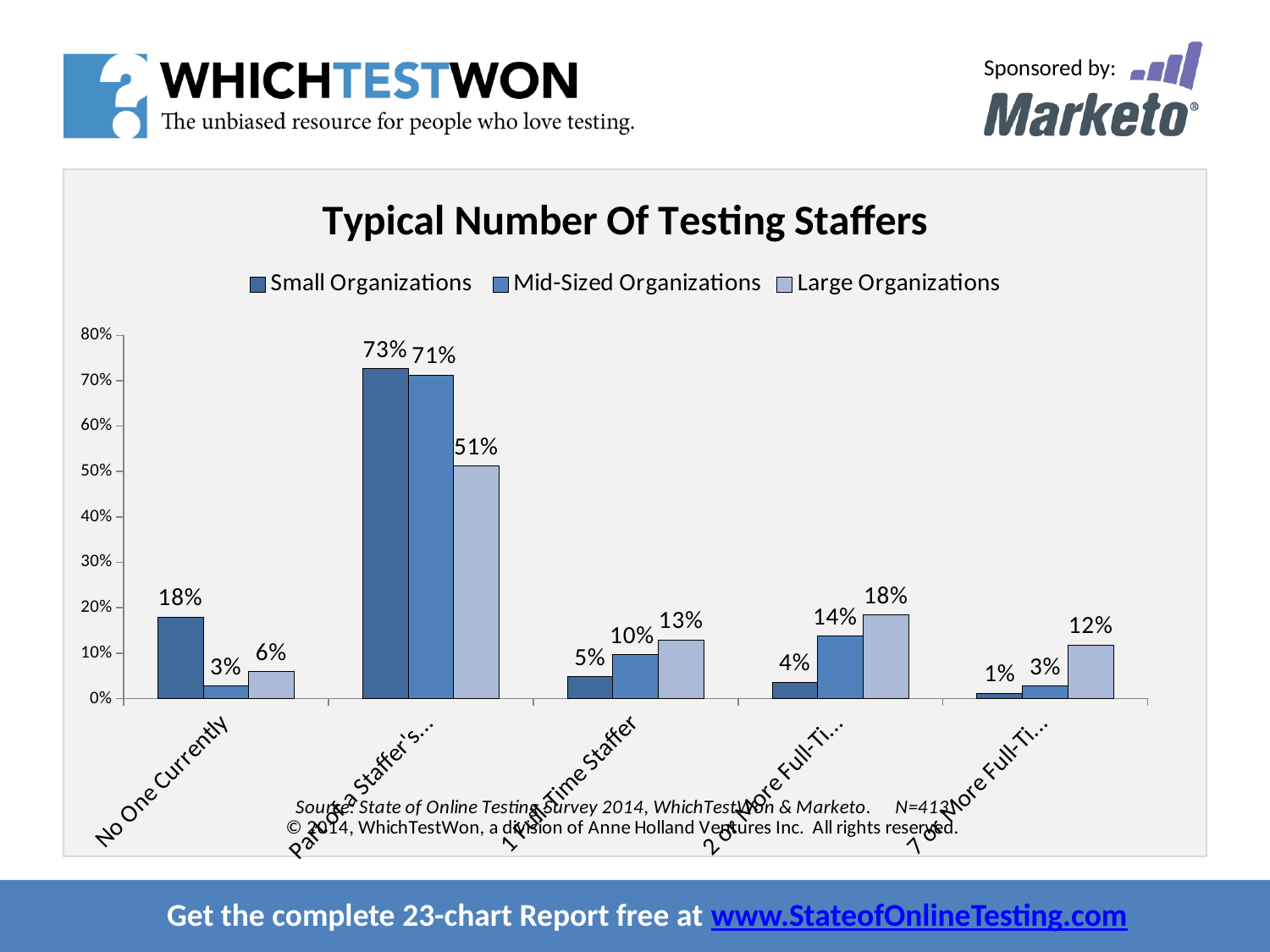

### Chart: Typical Number Of Testing Staffers

| Category | Small Organizations  | Mid-Sized Organizations | Large Organizations |
|---|---|---|---|
| No One Currently | 0.17857142857142858 | 0.0273972602739726 | 0.05859375 |
| Part of a Staffer's Job | 0.7261904761904762 | 0.7123287671232876 | 0.51171875 |
| 1 Full-Time Staffer | 0.047619047619047616 | 0.0958904109589041 | 0.12890625 |
| 2 or More Full-Timers | 0.03571428571428571 | 0.136986301369863 | 0.18359375 |
| 7 or More Full-Timers | 0.011904761904761904 | 0.0273972602739726 | 0.1171875 |